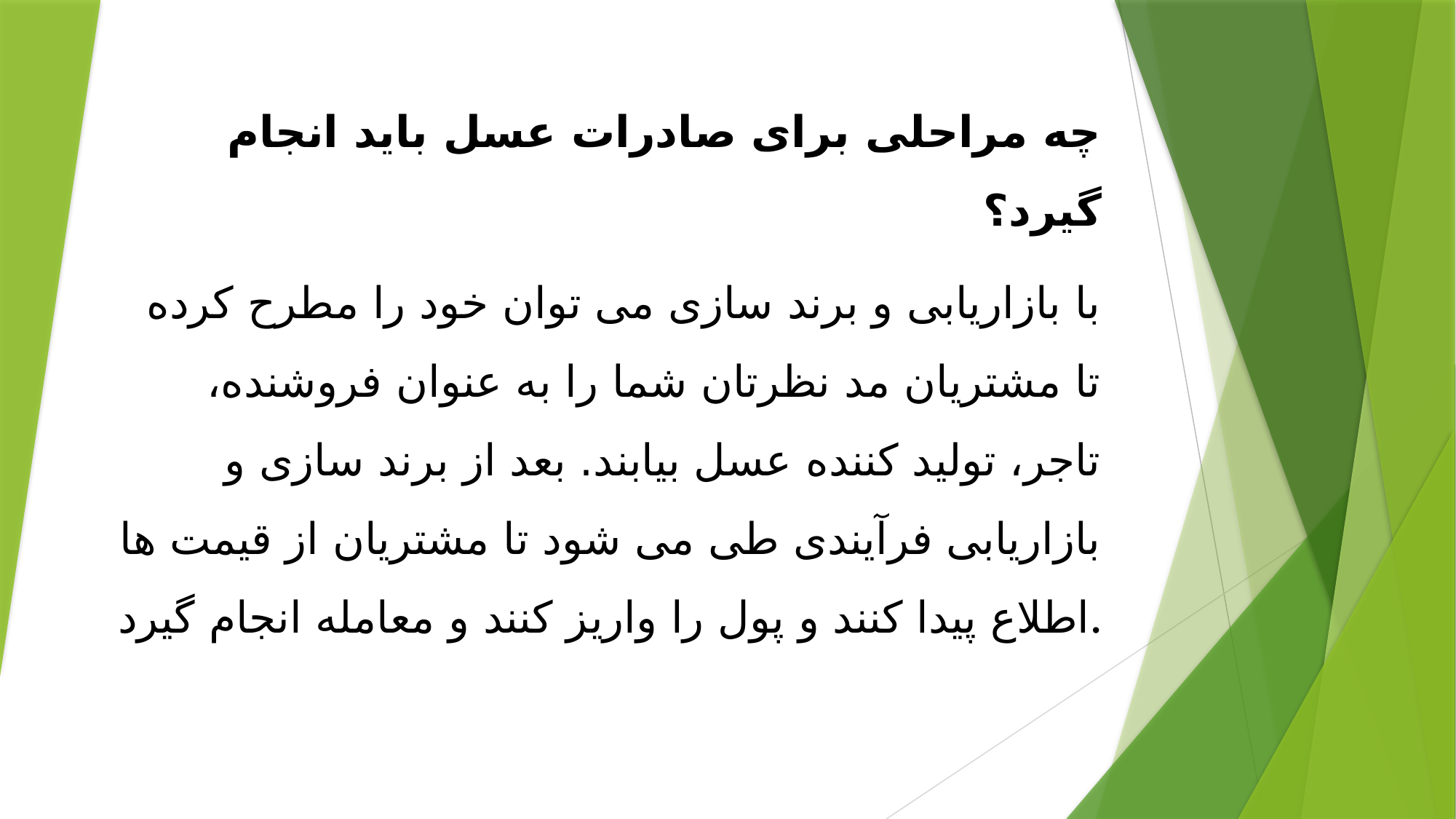

چه مراحلی برای صادرات عسل باید انجام گیرد؟
با بازاریابی و برند سازی می توان خود را مطرح کرده تا مشتریان مد نظرتان شما را به عنوان فروشنده، تاجر، تولید کننده عسل بیابند. بعد از برند سازی و بازاریابی فرآیندی طی می شود تا مشتریان از قیمت ها اطلاع پیدا کنند و پول را واریز کنند و معامله انجام گیرد.